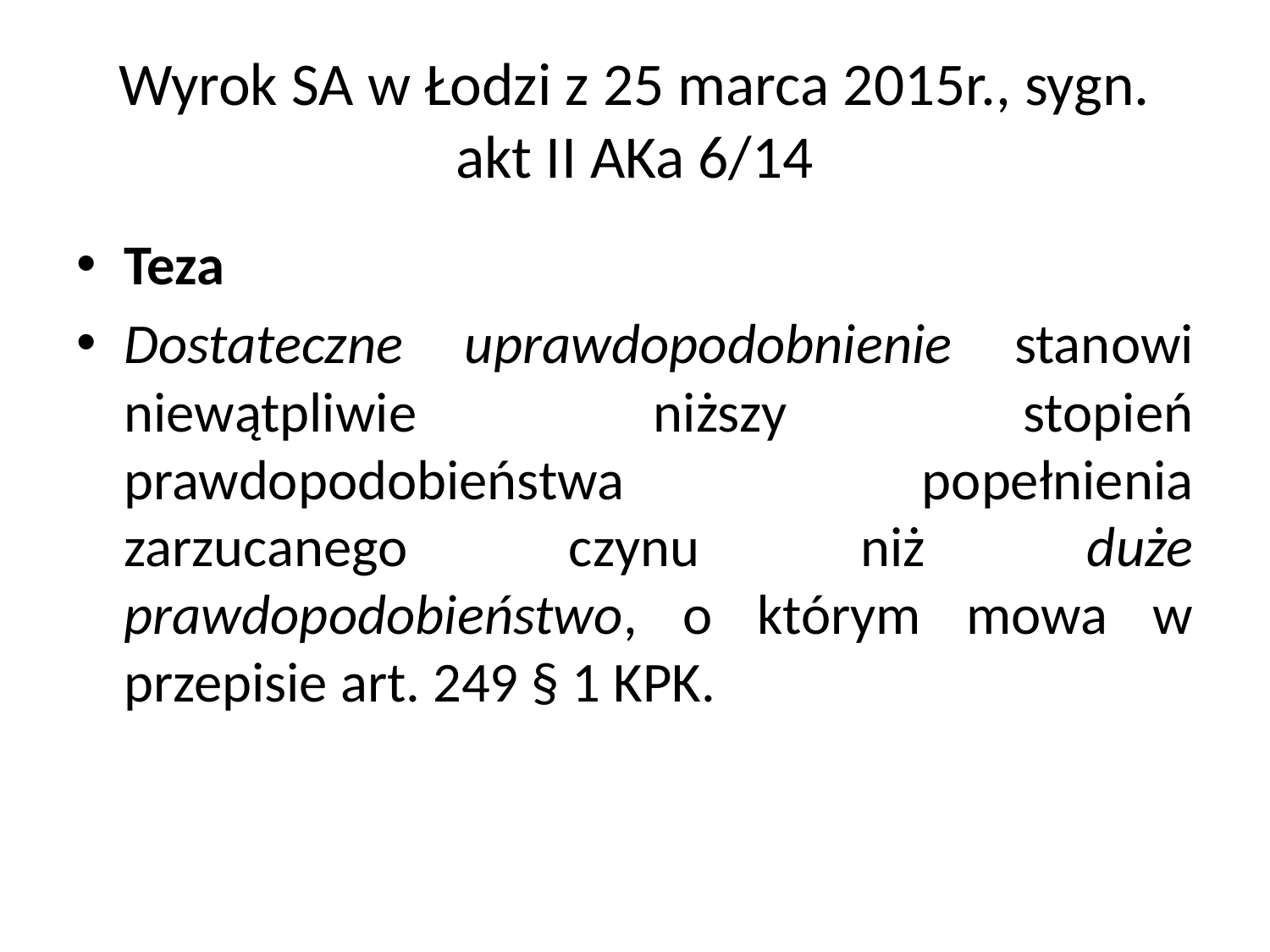

# Wyrok SA w Łodzi z 25 marca 2015r., sygn. akt II AKa 6/14
Teza
Dostateczne uprawdopodobnienie stanowi niewątpliwie niższy stopień prawdopodobieństwa popełnienia zarzucanego czynu niż duże prawdopodobieństwo, o którym mowa w przepisie art. 249 § 1 KPK.